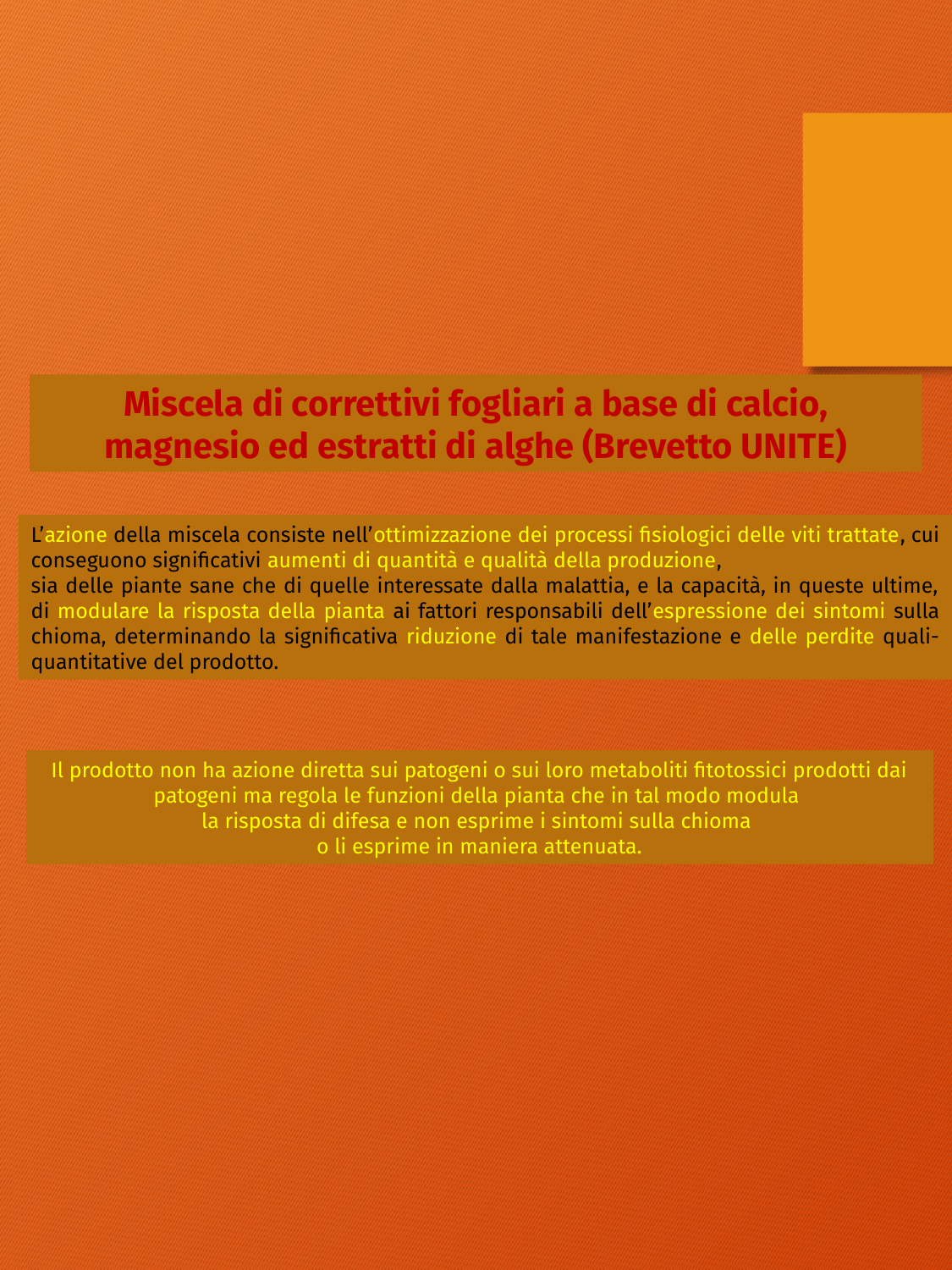

Miscela di correttivi fogliari a base di calcio, magnesio ed estratti di alghe (Brevetto UNITE)
L’azione della miscela consiste nell’ottimizzazione dei processi fisiologici delle viti trattate, cui conseguono significativi aumenti di quantità e qualità della produzione,
sia delle piante sane che di quelle interessate dalla malattia, e la capacità, in queste ultime, di modulare la risposta della pianta ai fattori responsabili dell’espressione dei sintomi sulla chioma, determinando la significativa riduzione di tale manifestazione e delle perdite quali-quantitative del prodotto.
Il prodotto non ha azione diretta sui patogeni o sui loro metaboliti fitotossici prodotti dai patogeni ma regola le funzioni della pianta che in tal modo modula
la risposta di difesa e non esprime i sintomi sulla chioma
o li esprime in maniera attenuata.